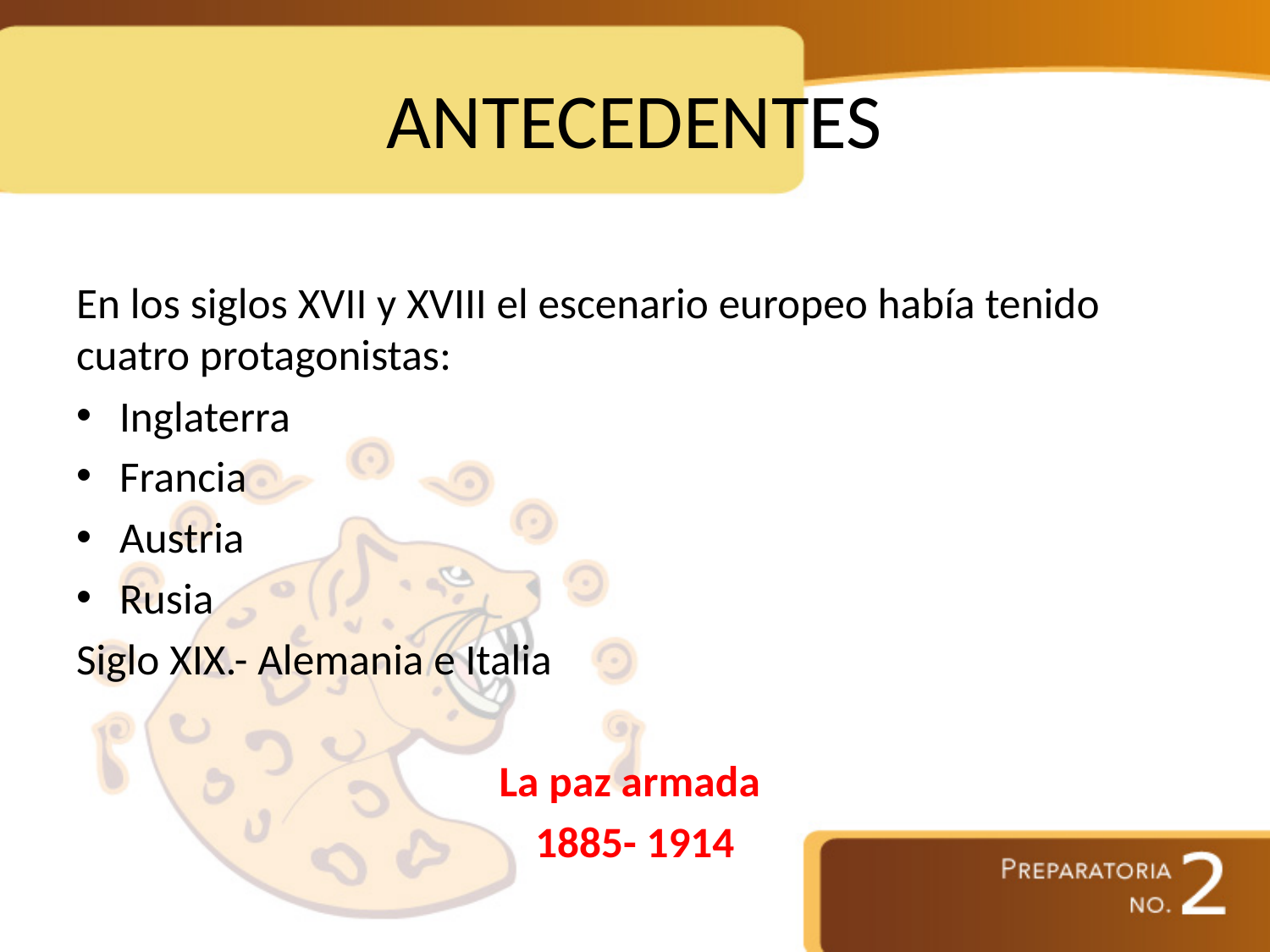

# ANTECEDENTES
En los siglos XVII y XVIII el escenario europeo había tenido cuatro protagonistas:
Inglaterra
Francia
Austria
Rusia
Siglo XIX.- Alemania e Italia

La paz armada
1885- 1914